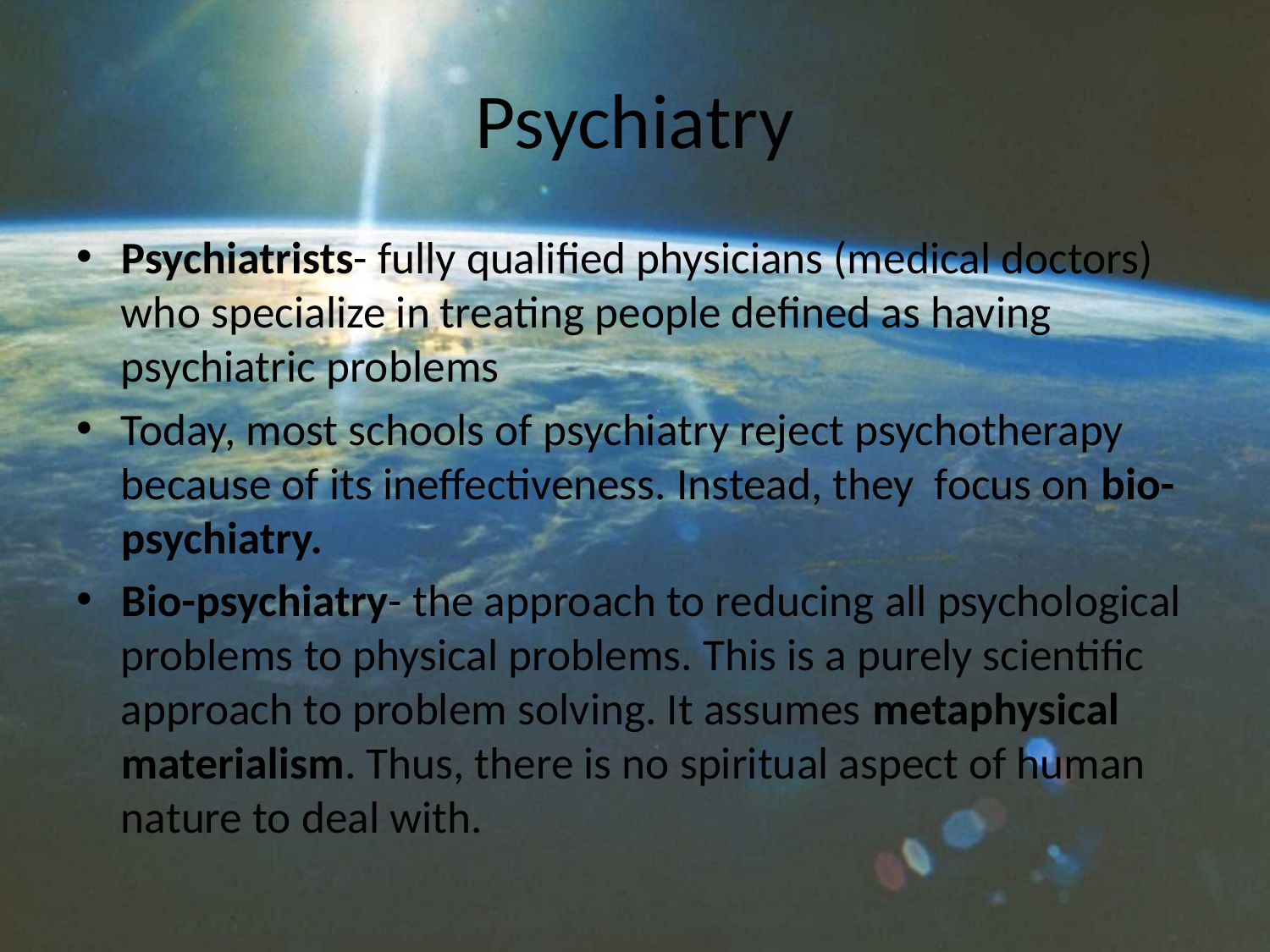

# Psychiatry
Psychiatrists- fully qualified physicians (medical doctors) who specialize in treating people defined as having psychiatric problems
Today, most schools of psychiatry reject psychotherapy because of its ineffectiveness. Instead, they  focus on bio-psychiatry.
Bio-psychiatry- the approach to reducing all psychological problems to physical problems. This is a purely scientific approach to problem solving. It assumes metaphysical materialism. Thus, there is no spiritual aspect of human nature to deal with.